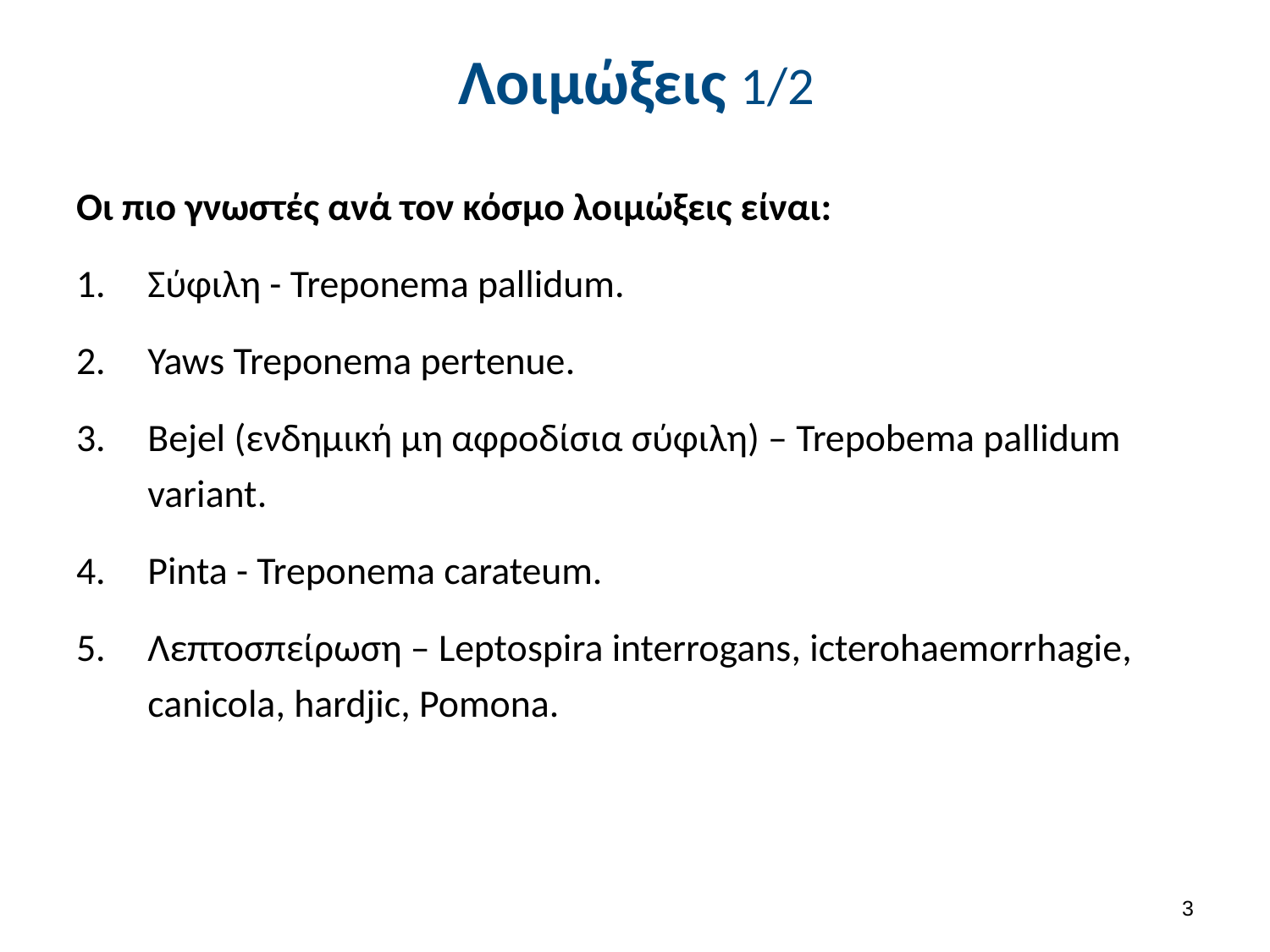

# Λοιμώξεις 1/2
Οι πιο γνωστές ανά τον κόσμο λοιμώξεις είναι:
Σύφιλη - Treponema pallidum.
Yaws Treponema pertenue.
Bejel (ενδημική μη αφροδίσια σύφιλη) – Trepobema pallidum variant.
Pinta - Treponema carateum.
Λεπτοσπείρωση – Leptospira interrogans, icterohaemorrhagie, canicola, hardjic, Pomona.
3